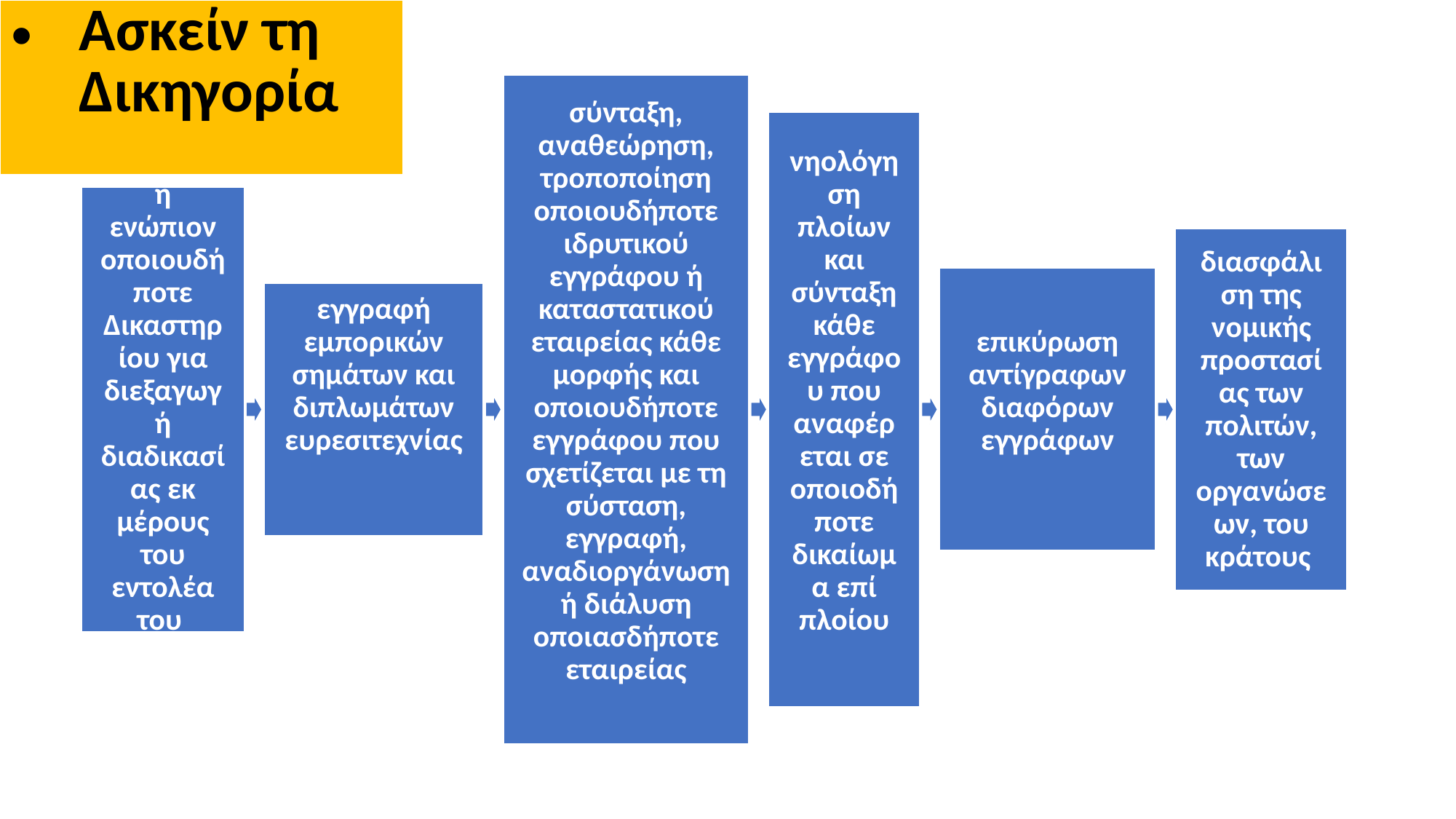

| Ασκείν τη Δικηγορία |
| --- |
εμφάνιση ενώπιον οποιουδήποτε Δικαστηρίου για διεξαγωγή διαδικασίας εκ μέρους του εντολέα του
εγγραφή εμπορικών σημάτων και διπλωμάτων ευρεσιτεχνίας
σύνταξη, αναθεώρηση, τροποποίηση οποιουδήποτε ιδρυτικού εγγράφου ή καταστατικού εταιρείας κάθε μορφής και οποιουδήποτε εγγράφου που σχετίζεται με τη σύσταση, εγγραφή, αναδιοργάνωση ή διάλυση οποιασδήποτε εταιρείας
νηολόγηση πλοίων και σύνταξη κάθε εγγράφου πoυ αναφέρεται σε οποιοδήποτε δικαίωμα επί πλοίου
επικύρωση αντίγραφων διαφόρων εγγράφων
διασφάλιση της νομικής προστασίας των πολιτών, των οργανώσεων, του κράτους